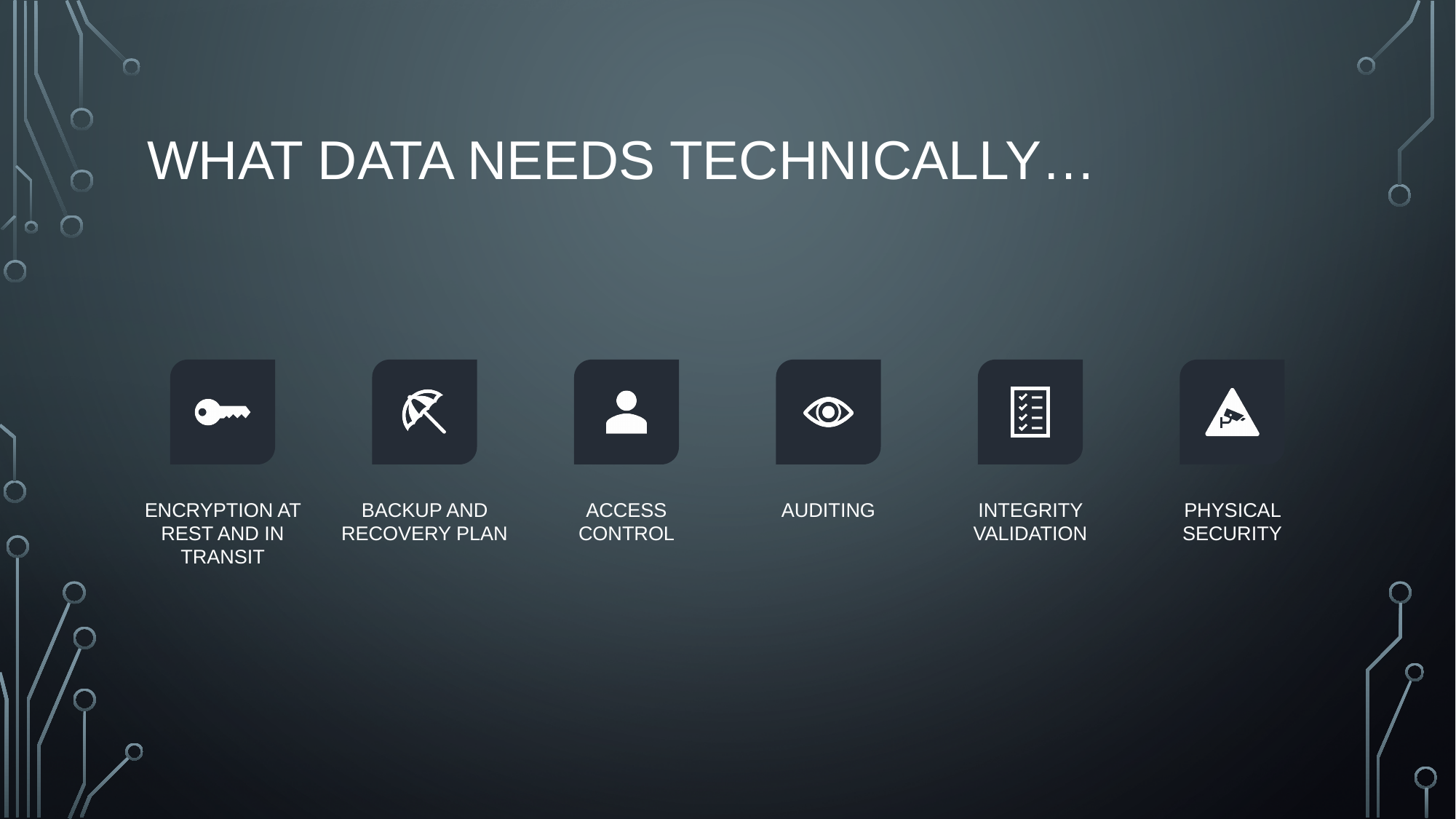

# What data needs technically…
Encryption at rest and in transit
Backup and Recovery plan
Access control
Auditing
Integrity Validation
Physical security